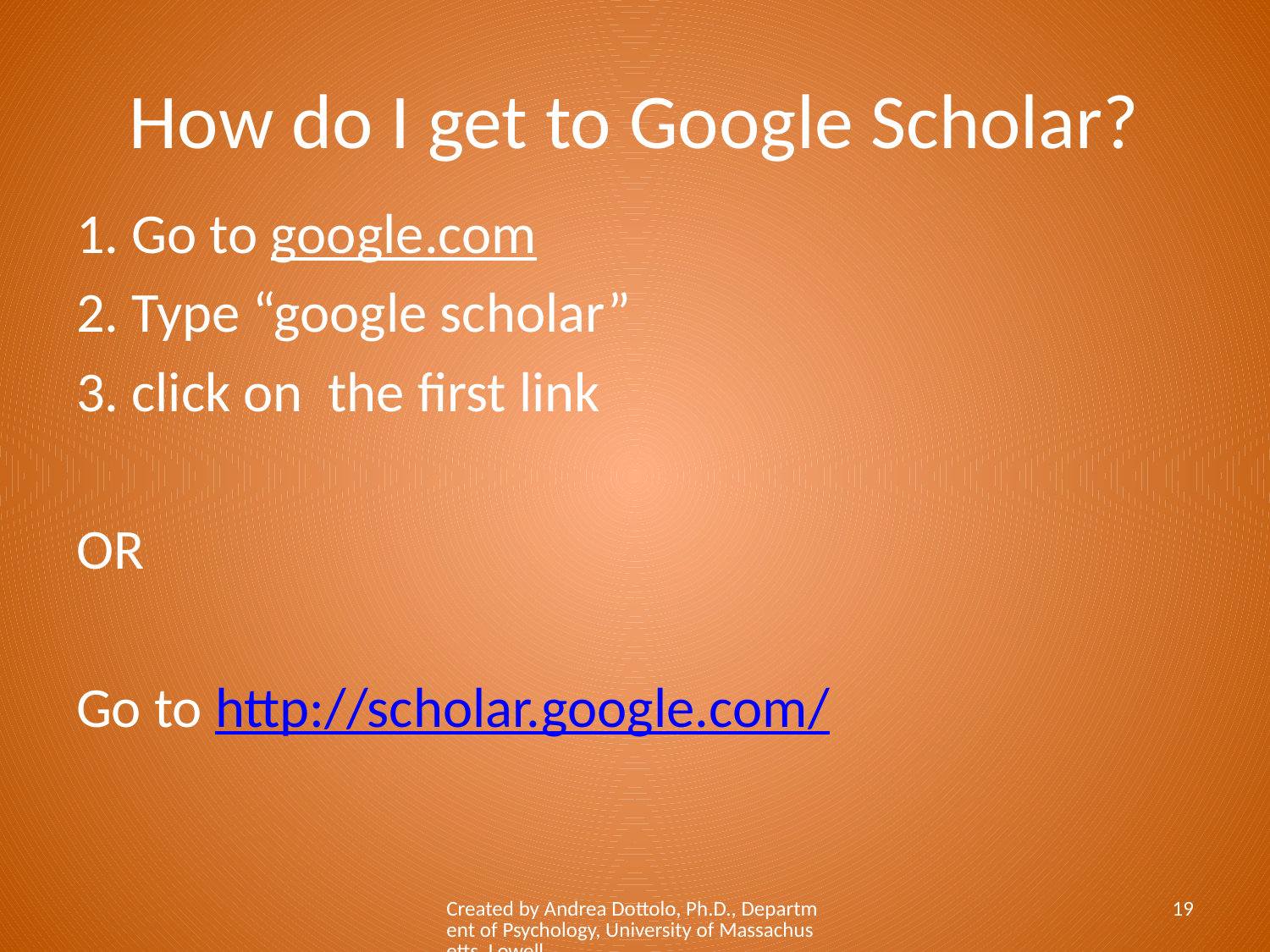

# How do I get to Google Scholar?
1. Go to google.com
2. Type “google scholar”
3. click on  the first link

OR

Go to http://scholar.google.com/

Created by Andrea Dottolo, Ph.D., Department of Psychology, University of Massachusetts, Lowell
19